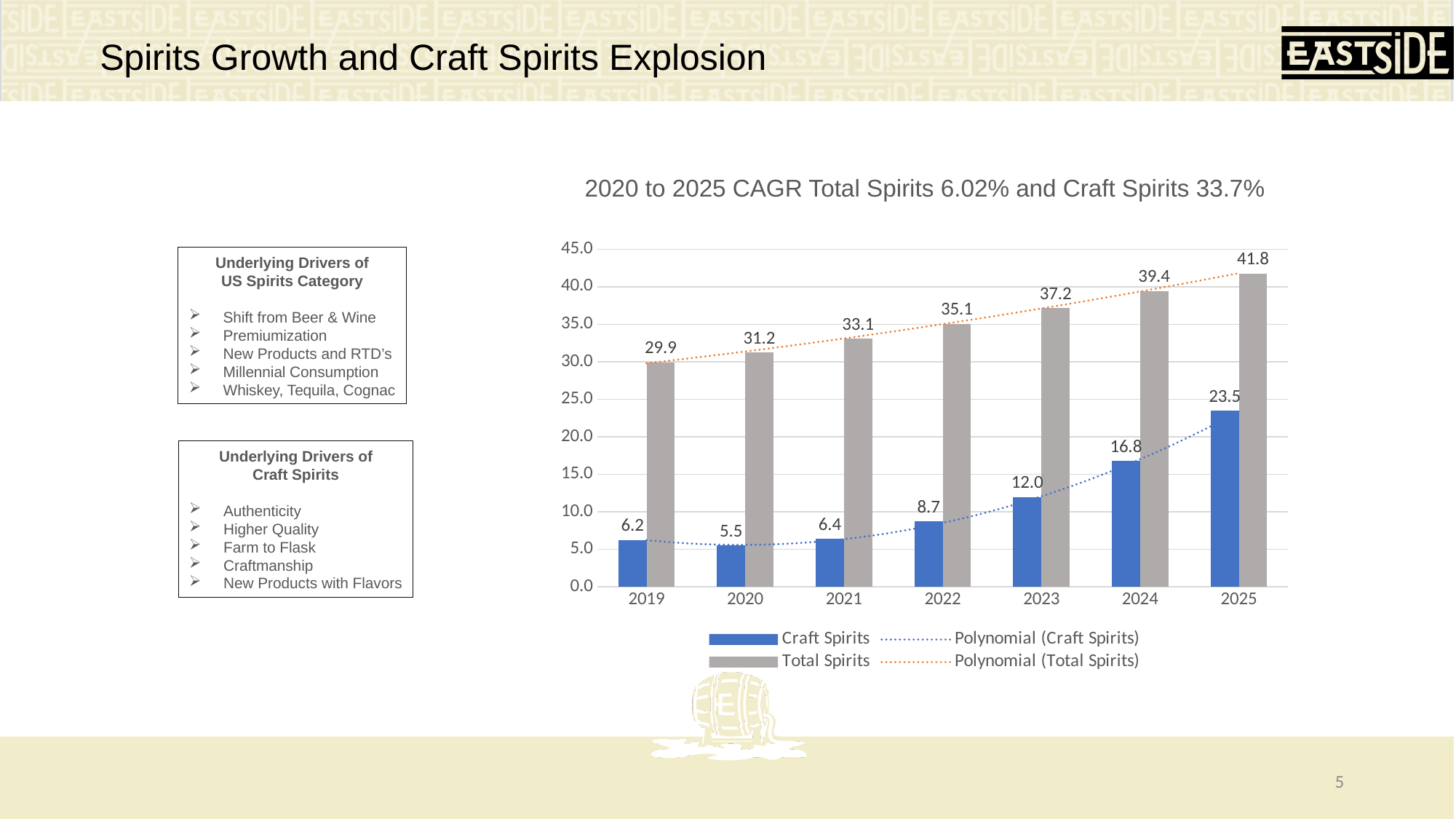

Spirits Growth and Craft Spirits Explosion
2020 to 2025 CAGR Total Spirits 6.02% and Craft Spirits 33.7%

### Chart

| Category | Craft Spirits | Total Spirits |
|---|---|---|
| 2019 | 6.2 | 29.9 |
| 2020 | 5.5 | 31.2 |
| 2021 | 6.38 | 33.072 |
| 2022 | 8.6768 | 35.05632000000001 |
| 2023 | 11.973984 | 37.159699200000006 |
| 2024 | 16.763577599999998 | 39.38928115200001 |
| 2025 | 23.469008639999995 | 41.75263802112001 |
Underlying Drivers of
US Spirits Category

Shift from Beer & Wine
Premiumization
New Products and RTD’s
Millennial Consumption
Whiskey, Tequila, Cognac
Underlying Drivers of
Craft Spirits

Authenticity
Higher Quality
Farm to Flask
Craftmanship
New Products with Flavors